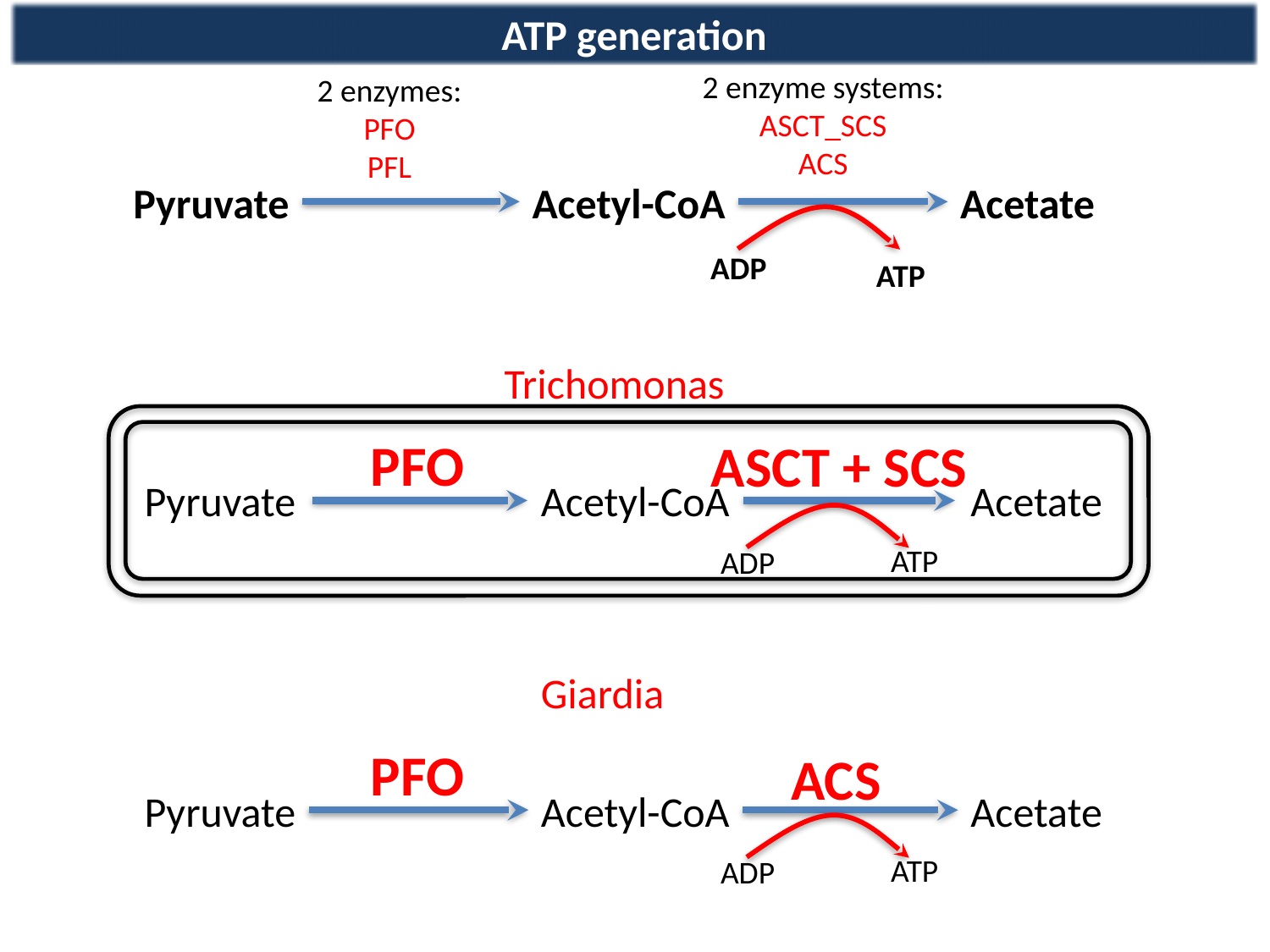

ATP generation
2 enzyme systems:
ASCT_SCS
ACS
2 enzymes:
PFO
PFL
Pyruvate
Acetyl-CoA
Acetate

ADP
ATP
Trichomonas

PFO
ASCT + SCS
Pyruvate
Acetyl-CoA
Acetate

ATP
ADP
Giardia
PFO
ACS
Pyruvate
Acetyl-CoA
Acetate

ATP
ADP